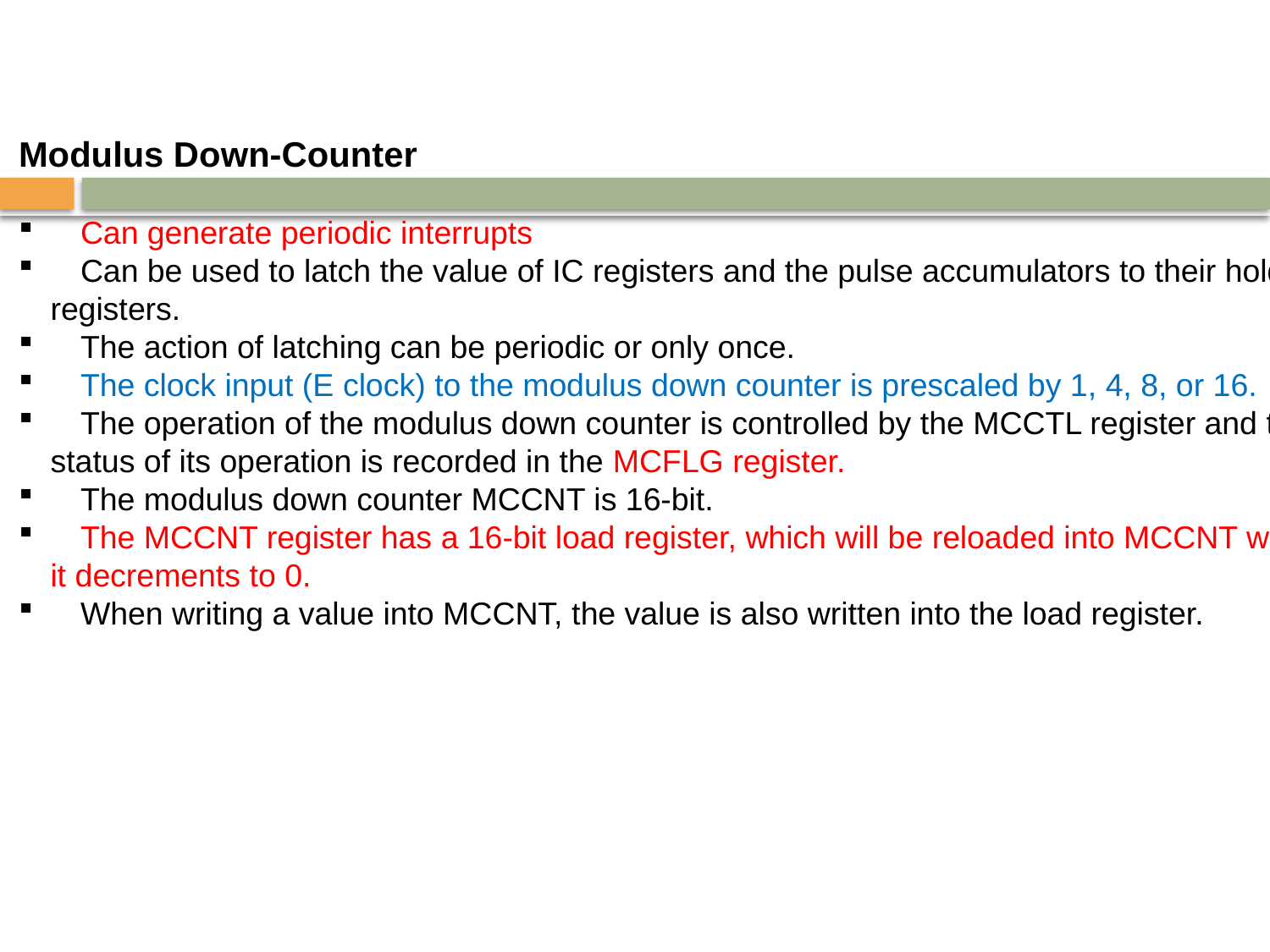

Modulus Down-Counter

	Can generate periodic interrupts
	Can be used to latch the value of IC registers and the pulse accumulators to their holding
	registers.
	The action of latching can be periodic or only once.
	The clock input (E clock) to the modulus down counter is prescaled by 1, 4, 8, or 16.
	The operation of the modulus down counter is controlled by the MCCTL register and the
	status of its operation is recorded in the MCFLG register.
	The modulus down counter MCCNT is 16-bit.
	The MCCNT register has a 16-bit load register, which will be reloaded into MCCNT when
	it decrements to 0.
	When writing a value into MCCNT, the value is also written into the load register.